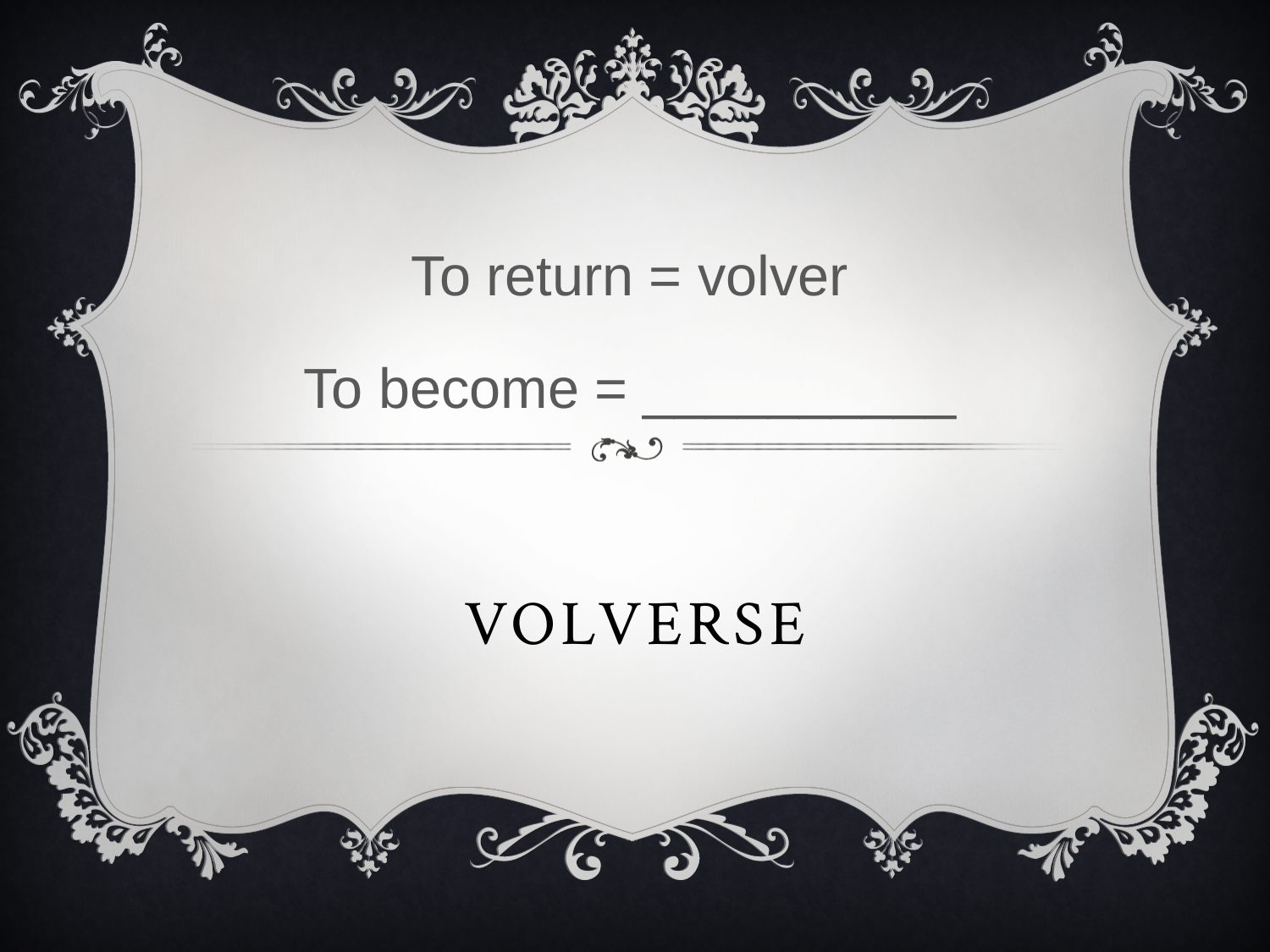

To return = volver
To become = __________
# volverse